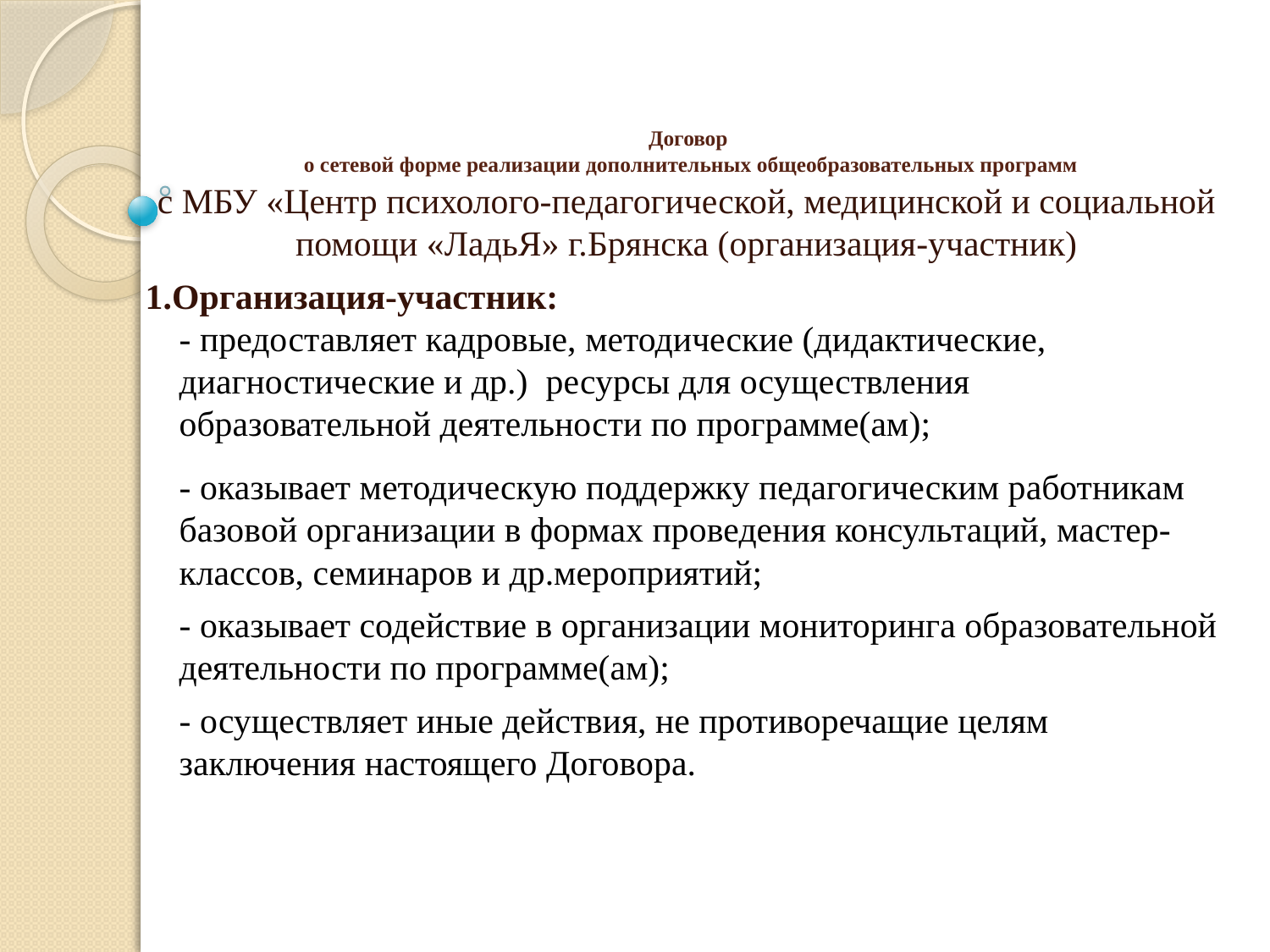

# Договор о сетевой форме реализации дополнительных общеобразовательных программ
с МБУ «Центр психолого-педагогической, медицинской и социальной помощи «ЛадьЯ» г.Брянска (организация-участник)
1.Организация-участник:
- предоставляет кадровые, методические (дидактические, диагностические и др.)  ресурсы для осуществления образовательной деятельности по программе(ам);

- оказывает методическую поддержку педагогическим работникам базовой организации в формах проведения консультаций, мастер-классов, семинаров и др.мероприятий;

- оказывает содействие в организации мониторинга образовательной деятельности по программе(ам);

- осуществляет иные действия, не противоречащие целям заключения настоящего Договора.